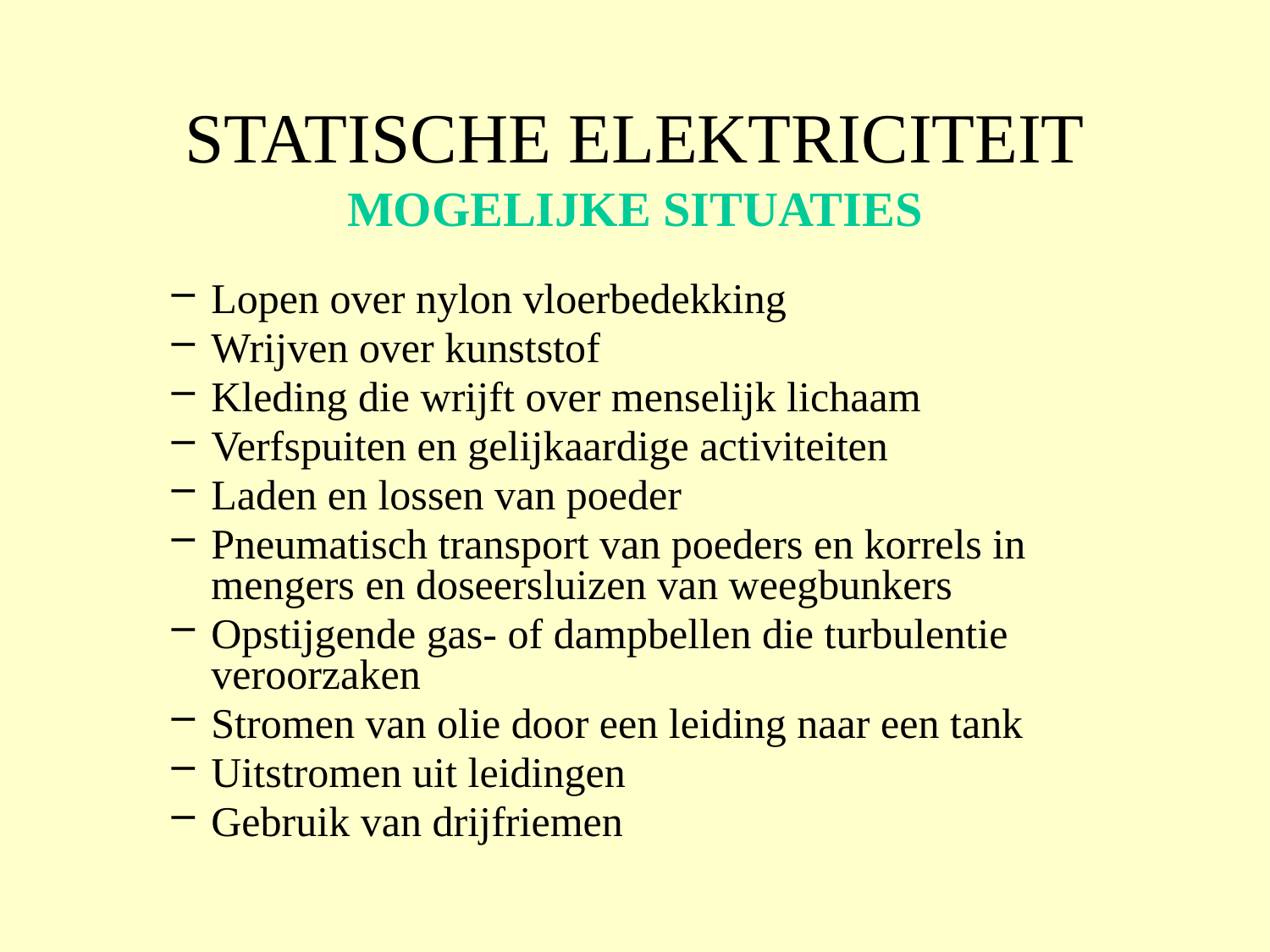

# STATISCHE ELEKTRICITEIT MOGELIJKE SITUATIES
Lopen over nylon vloerbedekking
Wrijven over kunststof
Kleding die wrijft over menselijk lichaam
Verfspuiten en gelijkaardige activiteiten
Laden en lossen van poeder
Pneumatisch transport van poeders en korrels in mengers en doseersluizen van weegbunkers
Opstijgende gas- of dampbellen die turbulentie veroorzaken
Stromen van olie door een leiding naar een tank
Uitstromen uit leidingen
Gebruik van drijfriemen